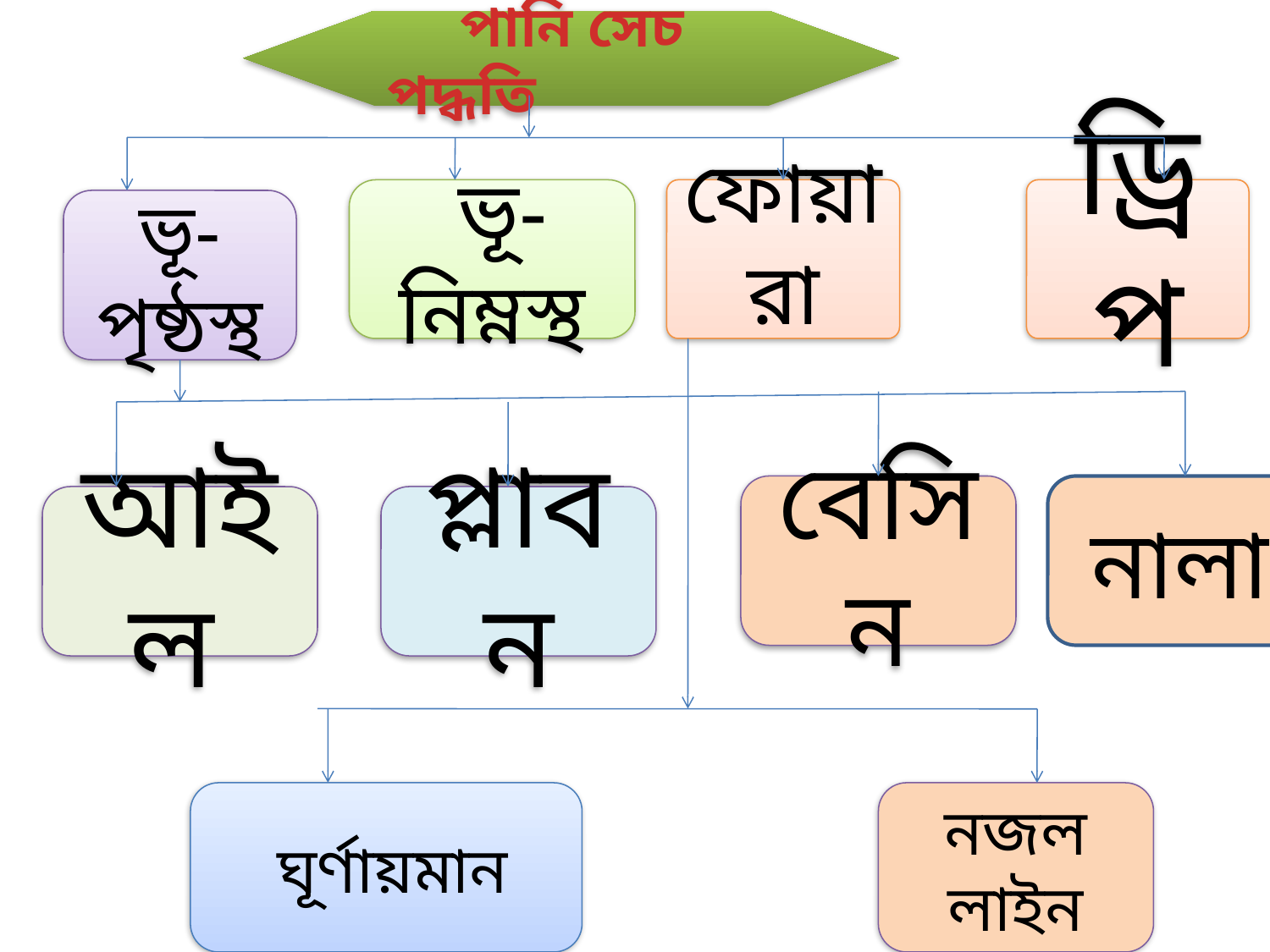

পানি সেচ পদ্ধতি
 ভূ-নিম্নস্থ
ফোয়ারা

ড্রিপ

ভূ-পৃষ্ঠস্থ
বেসিন
নালা
আইল
প্লাবন
 ঘূর্ণায়মান
নজল লাইন